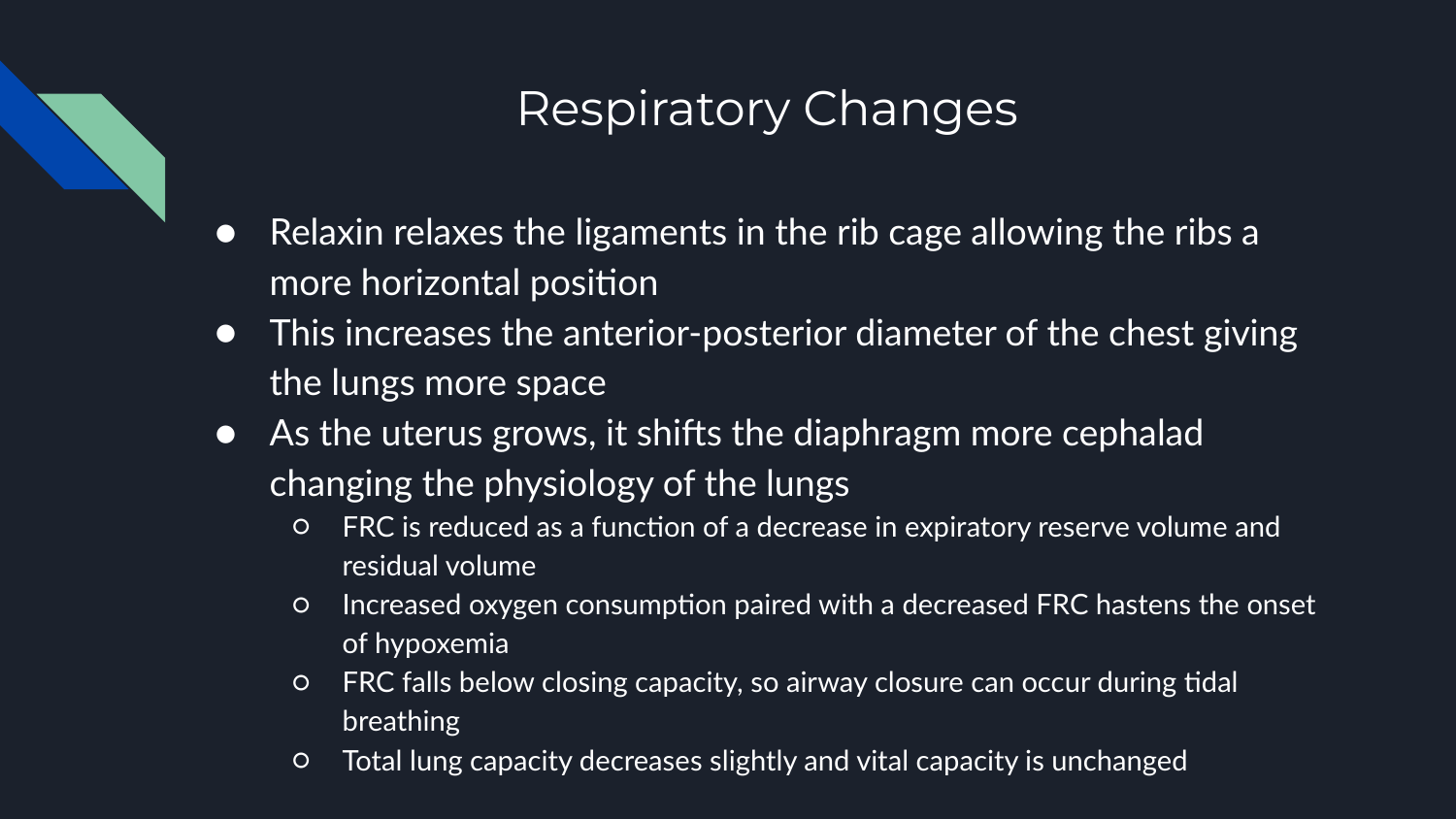

# Respiratory Changes
Relaxin relaxes the ligaments in the rib cage allowing the ribs a more horizontal position
This increases the anterior-posterior diameter of the chest giving the lungs more space
As the uterus grows, it shifts the diaphragm more cephalad changing the physiology of the lungs
FRC is reduced as a function of a decrease in expiratory reserve volume and residual volume
Increased oxygen consumption paired with a decreased FRC hastens the onset of hypoxemia
FRC falls below closing capacity, so airway closure can occur during tidal breathing
Total lung capacity decreases slightly and vital capacity is unchanged